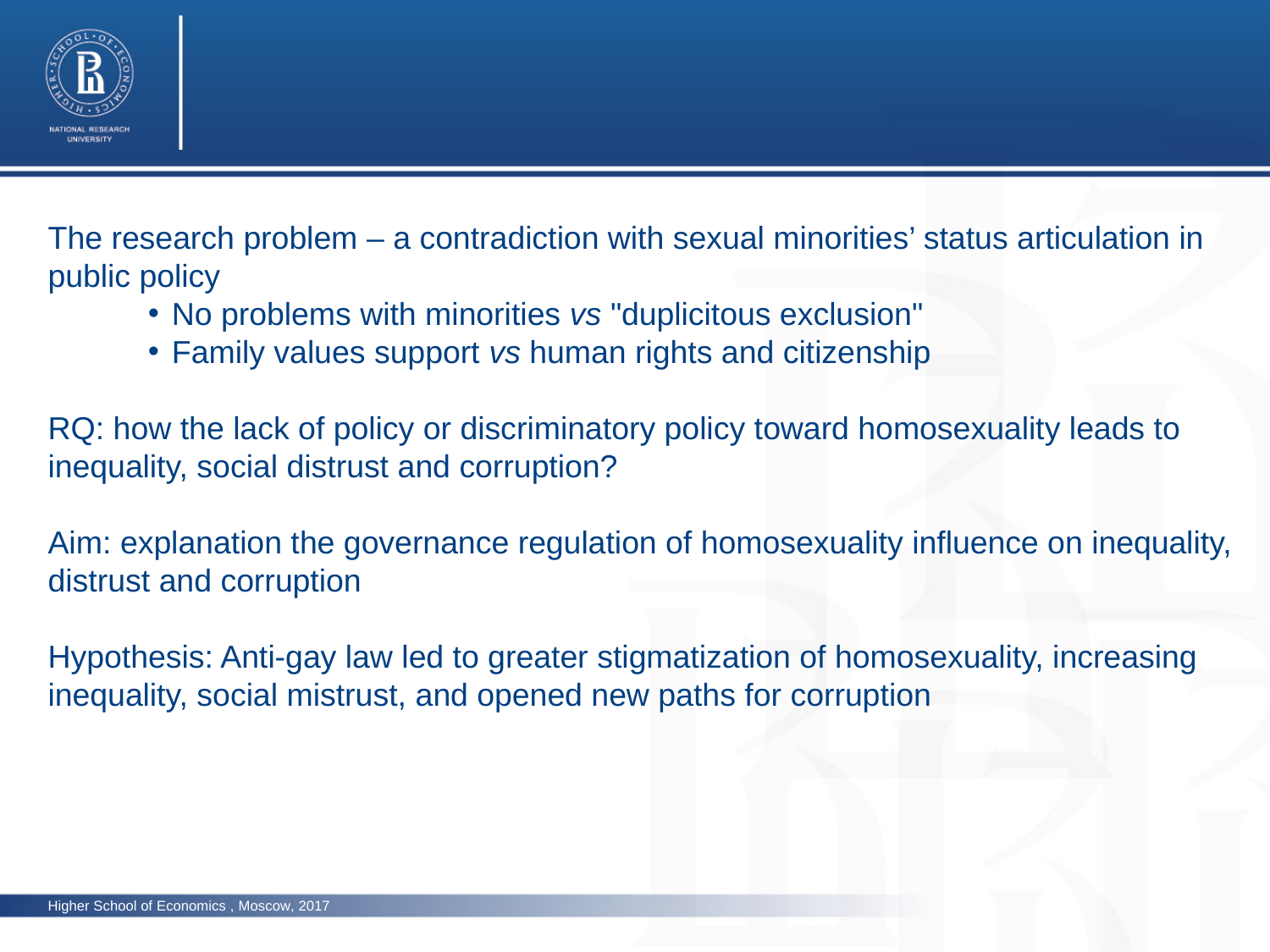

The research problem – a contradiction with sexual minorities’ status articulation in public policy
No problems with minorities vs "duplicitous exclusion"
Family values support vs human rights and citizenship

RQ: how the lack of policy or discriminatory policy toward homosexuality leads to inequality, social distrust and corruption?

Aim: explanation the governance regulation of homosexuality influence on inequality, distrust and corruption

Hypothesis: Anti-gay law led to greater stigmatization of homosexuality, increasing inequality, social mistrust, and opened new paths for corruption

Higher School of Economics , Moscow, 2017